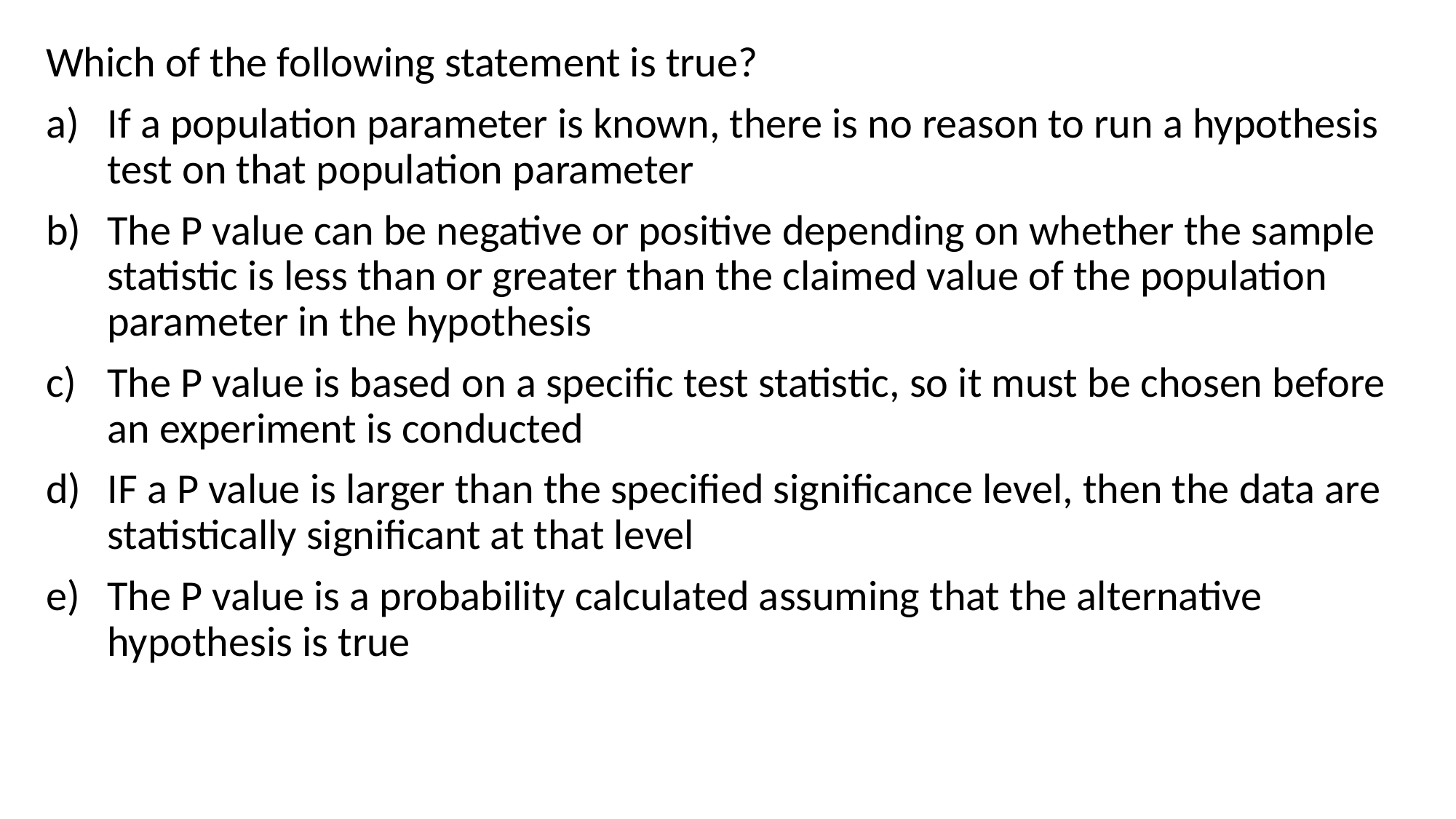

Which of the following statement is true?
If a population parameter is known, there is no reason to run a hypothesis test on that population parameter
The P value can be negative or positive depending on whether the sample statistic is less than or greater than the claimed value of the population parameter in the hypothesis
The P value is based on a specific test statistic, so it must be chosen before an experiment is conducted
IF a P value is larger than the specified significance level, then the data are statistically significant at that level
The P value is a probability calculated assuming that the alternative hypothesis is true